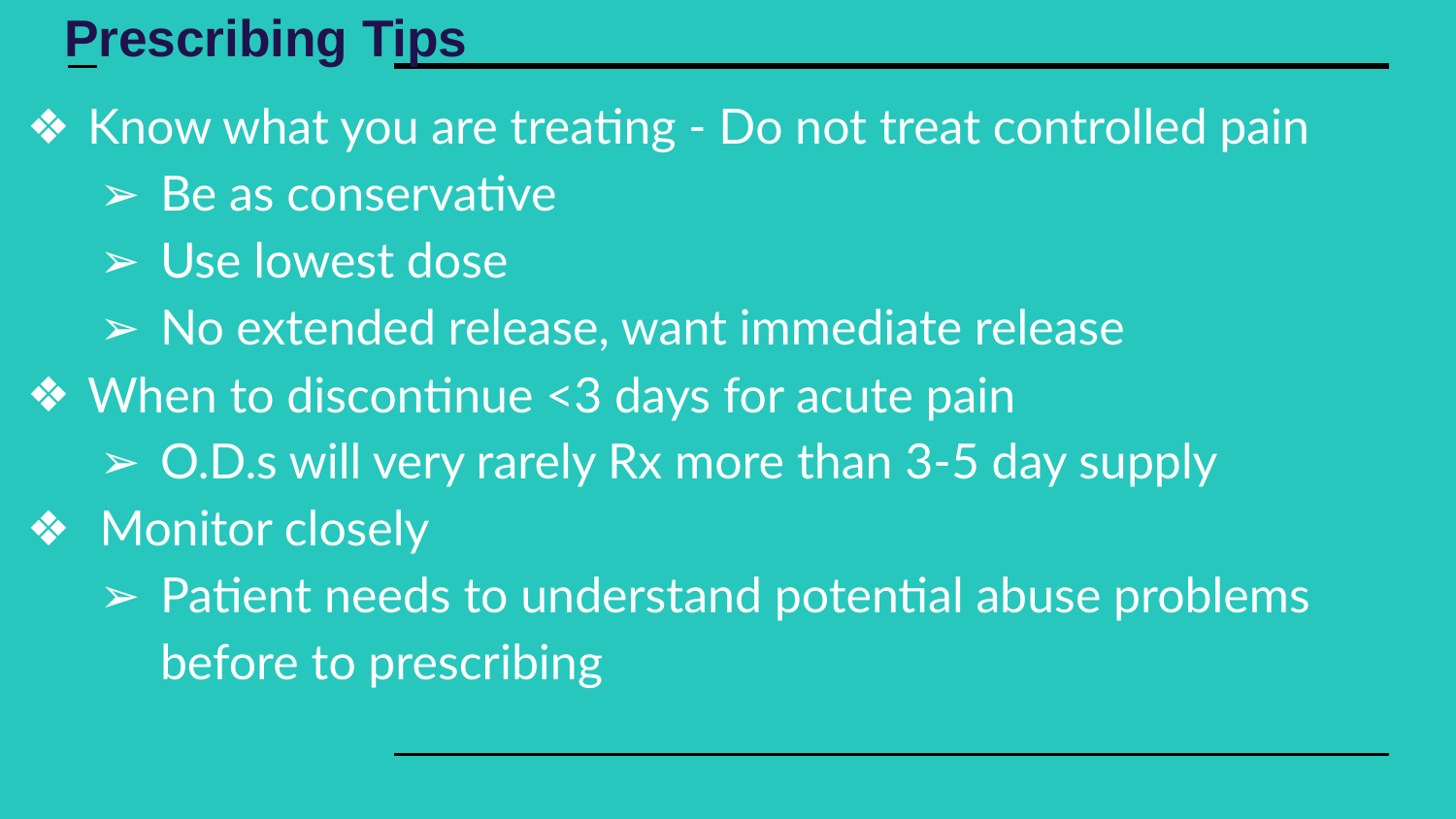

# Prescribing Tips
Know what you are treating - Do not treat controlled pain
Be as conservative
Use lowest dose
No extended release, want immediate release
When to discontinue <3 days for acute pain
O.D.s will very rarely Rx more than 3-5 day supply
 Monitor closely
Patient needs to understand potential abuse problems before to prescribing